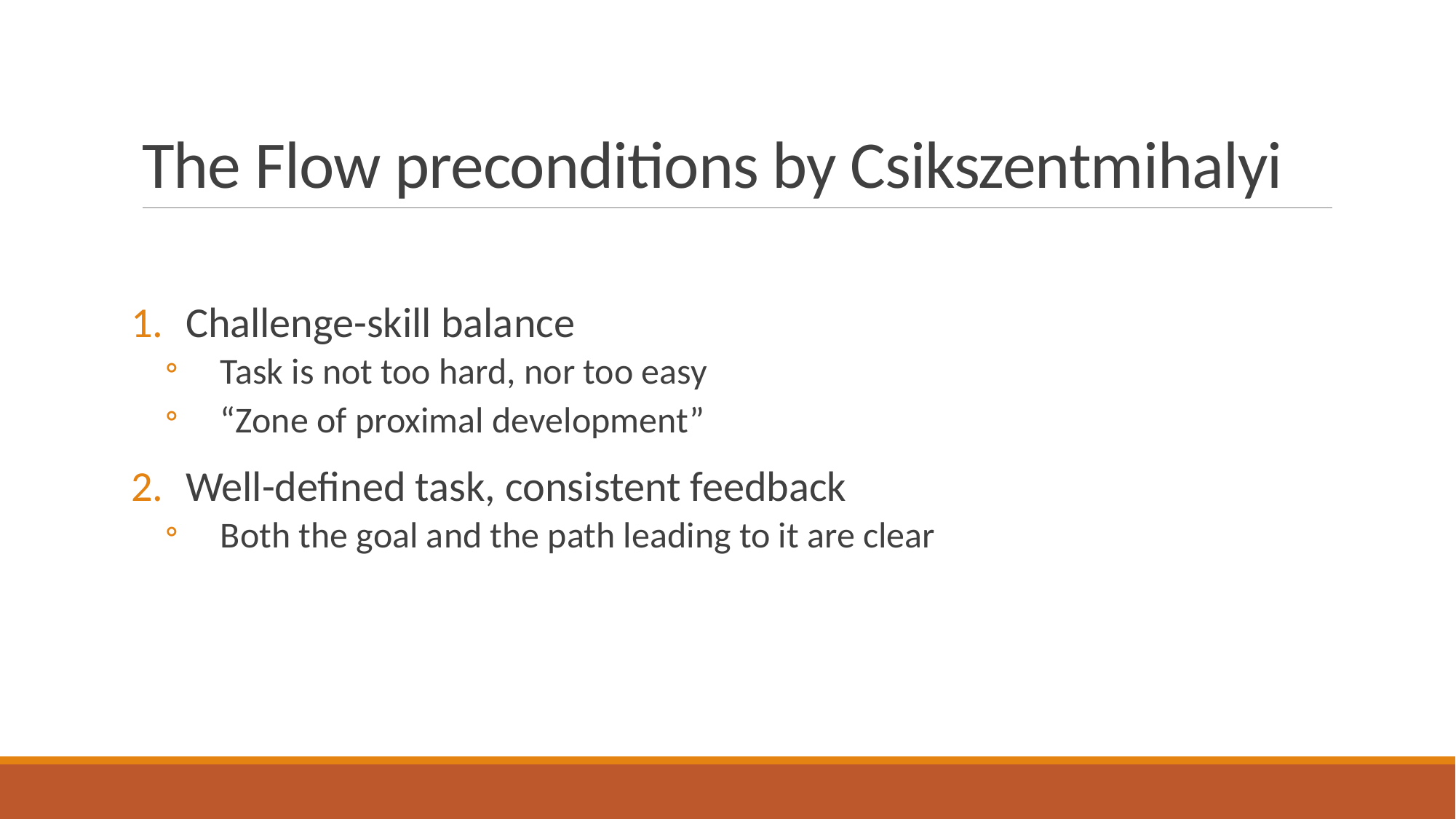

# The Flow preconditions by Csikszentmihalyi
Challenge-skill balance
Task is not too hard, nor too easy
“Zone of proximal development”
Well-defined task, consistent feedback
Both the goal and the path leading to it are clear